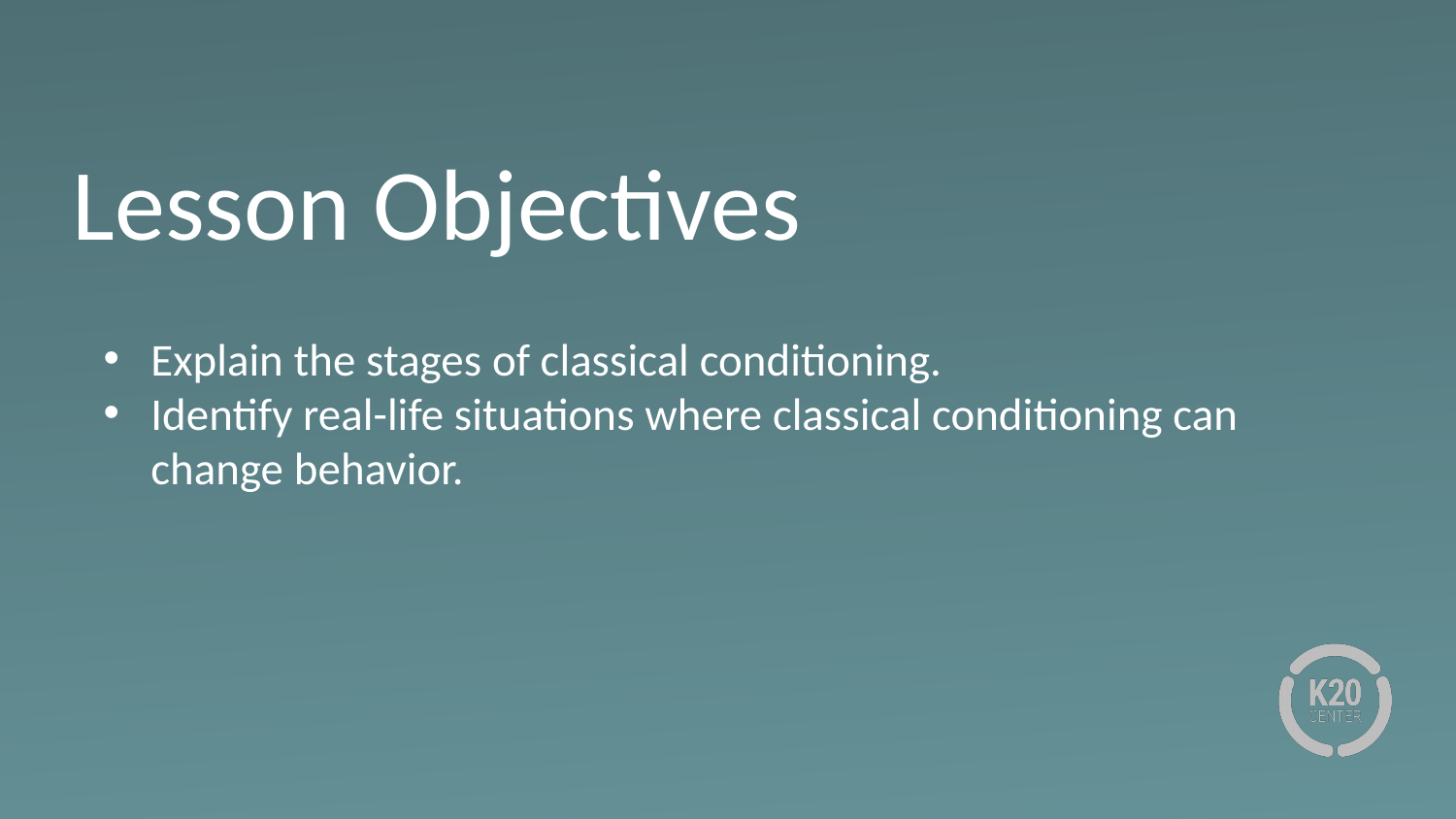

# Lesson Objectives
Explain the stages of classical conditioning.
Identify real-life situations where classical conditioning can change behavior.